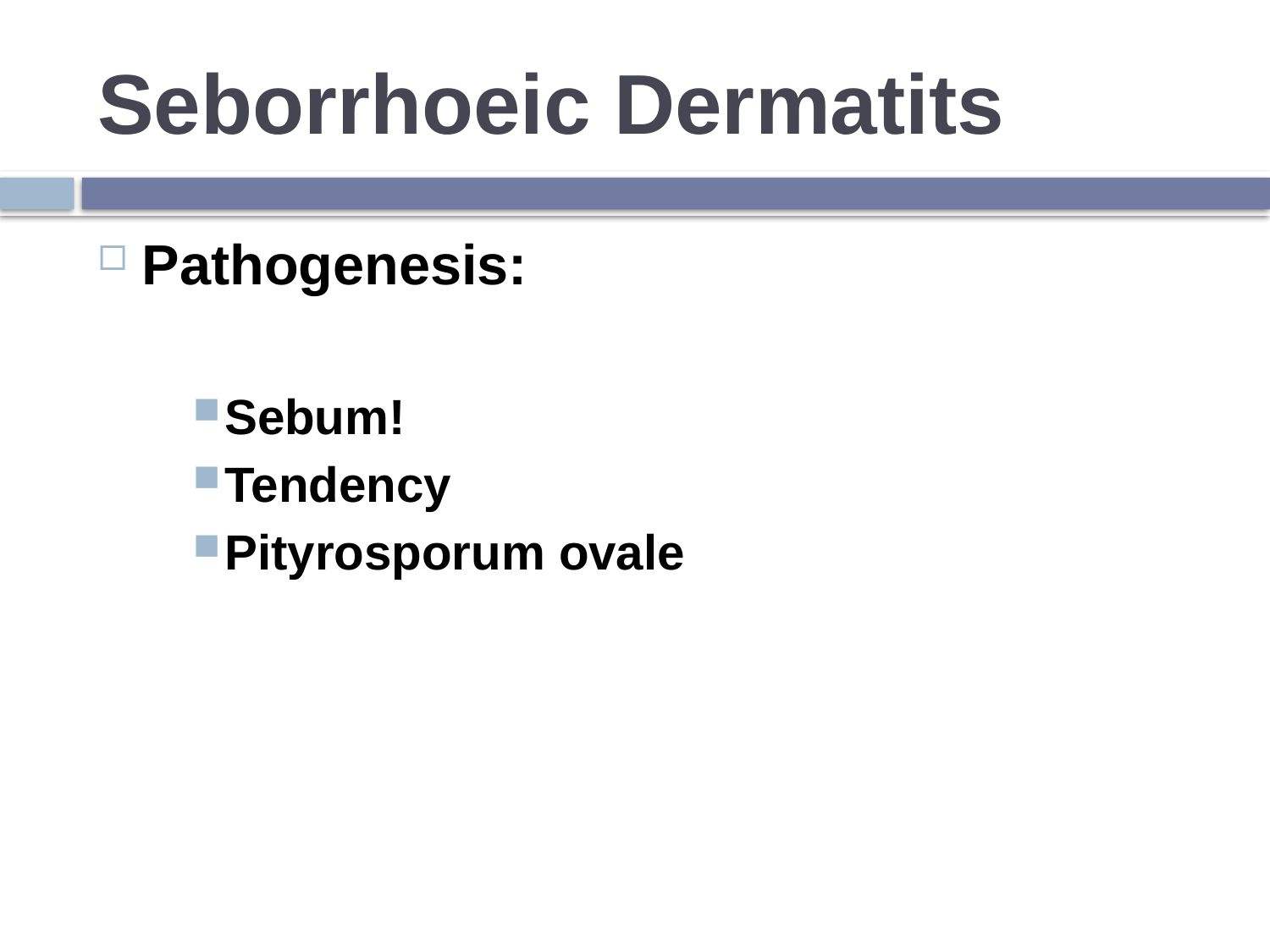

# Seborrhoeic Dermatits
Pathogenesis:

Sebum!
Tendency
Pityrosporum ovale